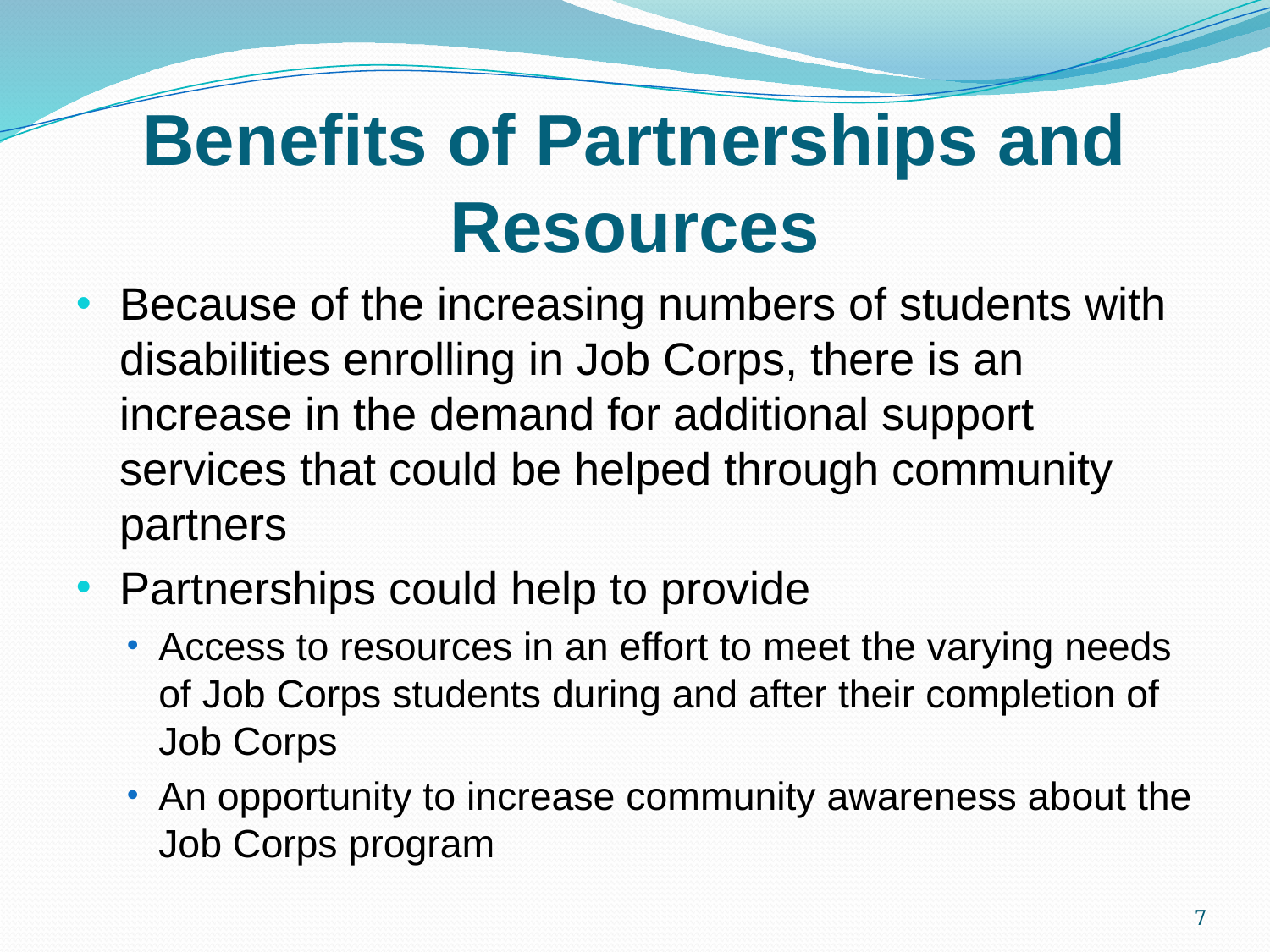

# Benefits of Partnerships and Resources
Because of the increasing numbers of students with disabilities enrolling in Job Corps, there is an increase in the demand for additional support services that could be helped through community partners
Partnerships could help to provide
Access to resources in an effort to meet the varying needs of Job Corps students during and after their completion of Job Corps
An opportunity to increase community awareness about the Job Corps program

7